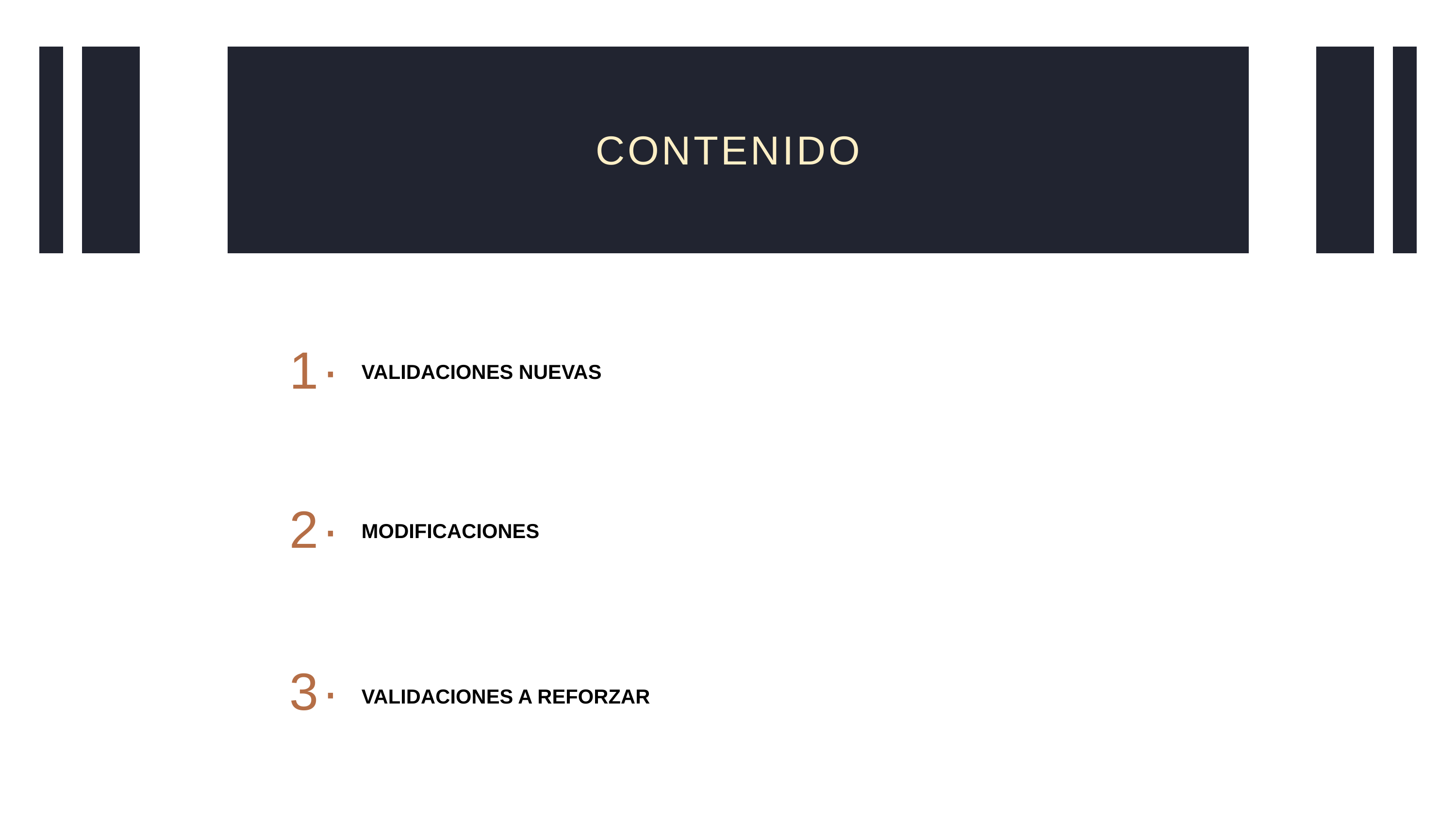

CONTENIDO
1·
VALIDACIONES NUEVAS
2·
MODIFICACIONES
3·
VALIDACIONES A REFORZAR